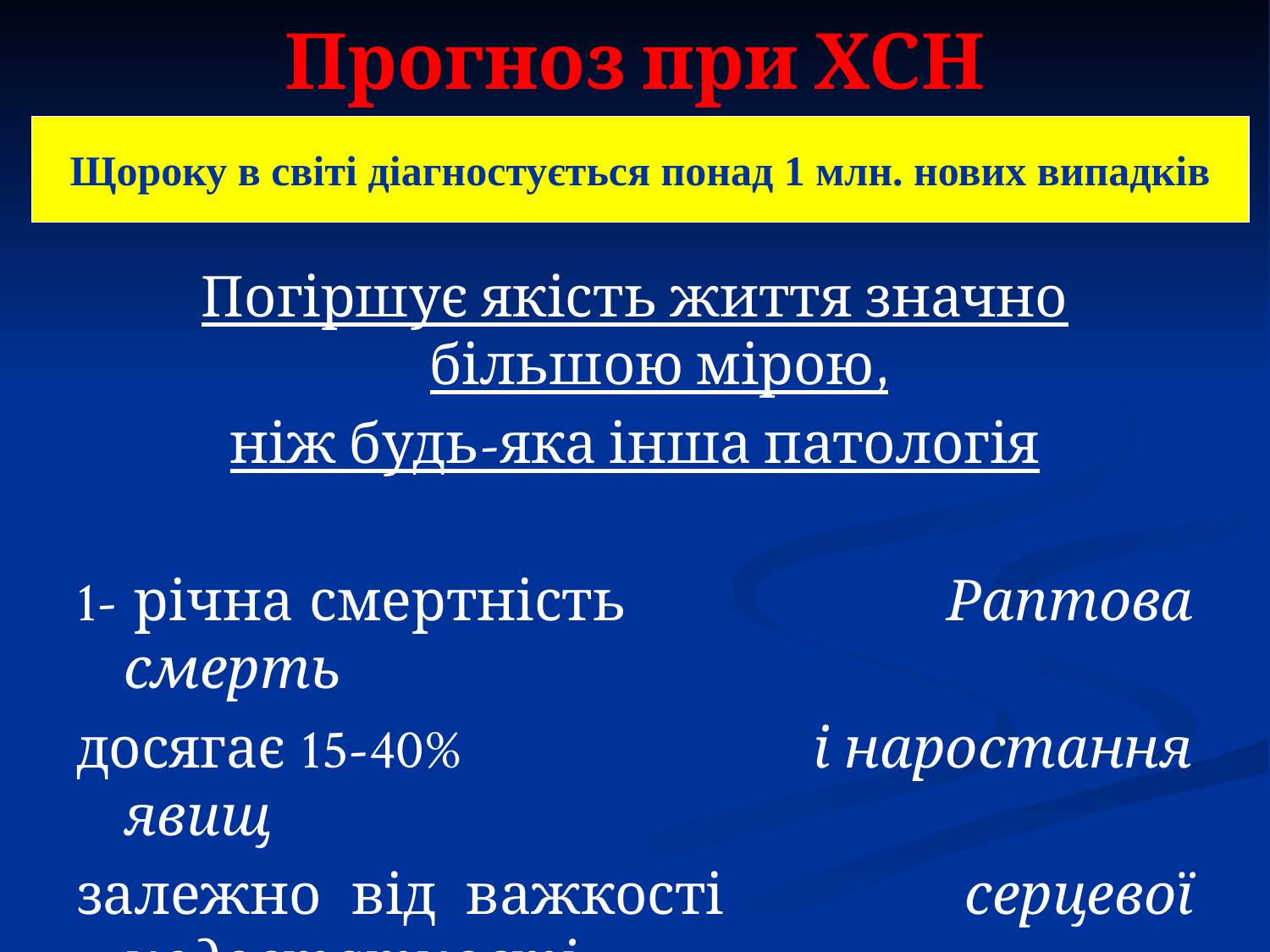

# Прогноз при ХСН
Щороку в світі діагностується понад 1 млн. нових випадків
Погіршує якість життя значно більшою мірою,
ніж будь-яка інша патологія

1- річна смертність                    Раптова смерть
досягає 15-40%                       і наростання явищ
залежно від важкості        серцевої недостатності
					             -  однаково часто